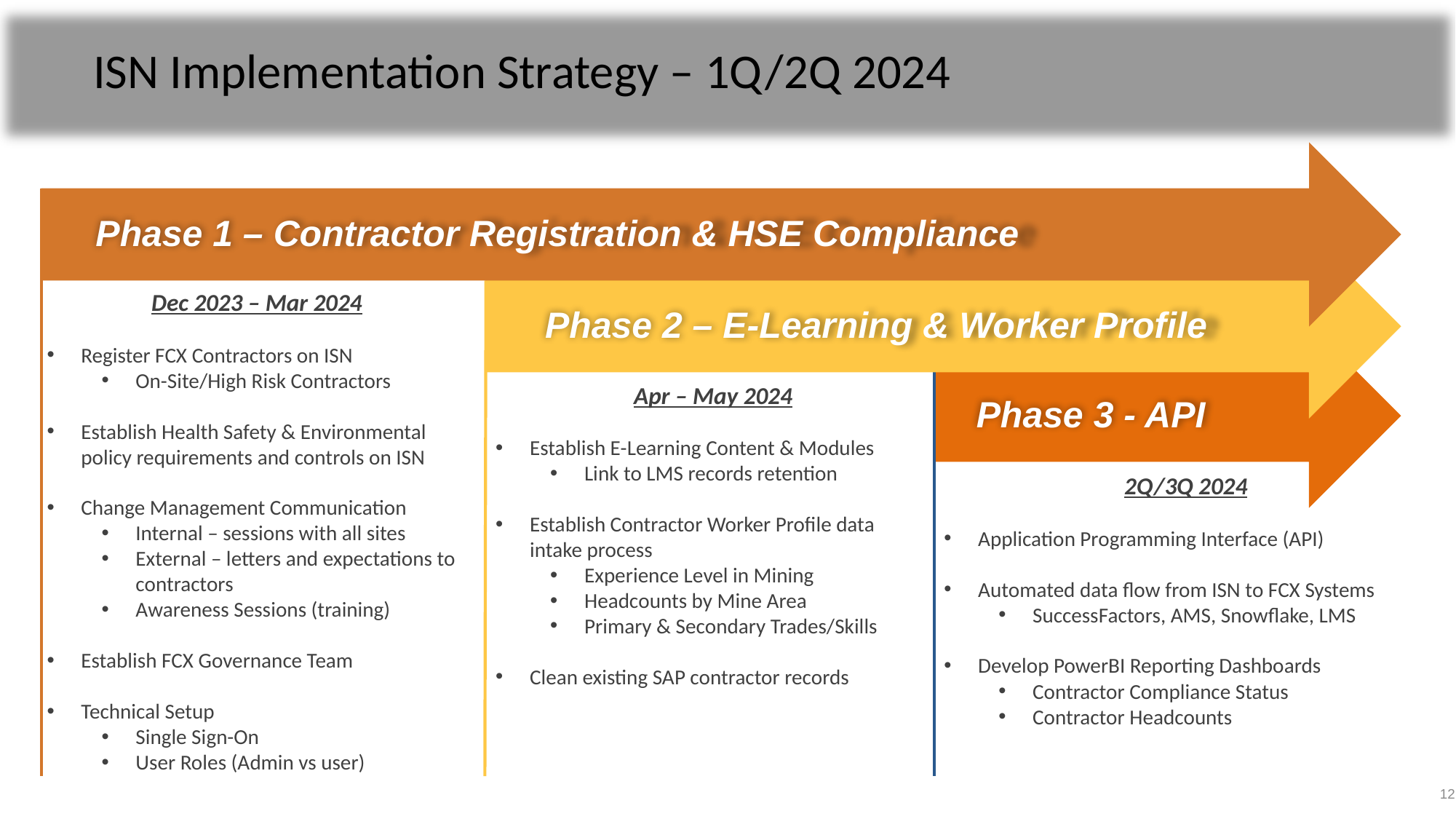

# ISN Implementation Strategy – 1Q/2Q 2024

Phase 1 – Contractor Registration & HSE Compliance
Dec 2023 – Mar 2024

Register FCX Contractors on ISN
On-Site/High Risk Contractors

Establish Health Safety & Environmental policy requirements and controls on ISN

Change Management Communication
Internal – sessions with all sites
External – letters and expectations to contractors
Awareness Sessions (training)

Establish FCX Governance Team

Technical Setup
Single Sign-On
User Roles (Admin vs user)

Phase 2 – E-Learning & Worker Profile
Apr – May 2024

Establish E-Learning Content & Modules
Link to LMS records retention

Establish Contractor Worker Profile data intake process
Experience Level in Mining
Headcounts by Mine Area
Primary & Secondary Trades/Skills

Clean existing SAP contractor records

Phase 3 - API
2Q/3Q 2024

Application Programming Interface (API)

Automated data flow from ISN to FCX Systems
SuccessFactors, AMS, Snowflake, LMS

Develop PowerBI Reporting Dashboards
Contractor Compliance Status
Contractor Headcounts
12